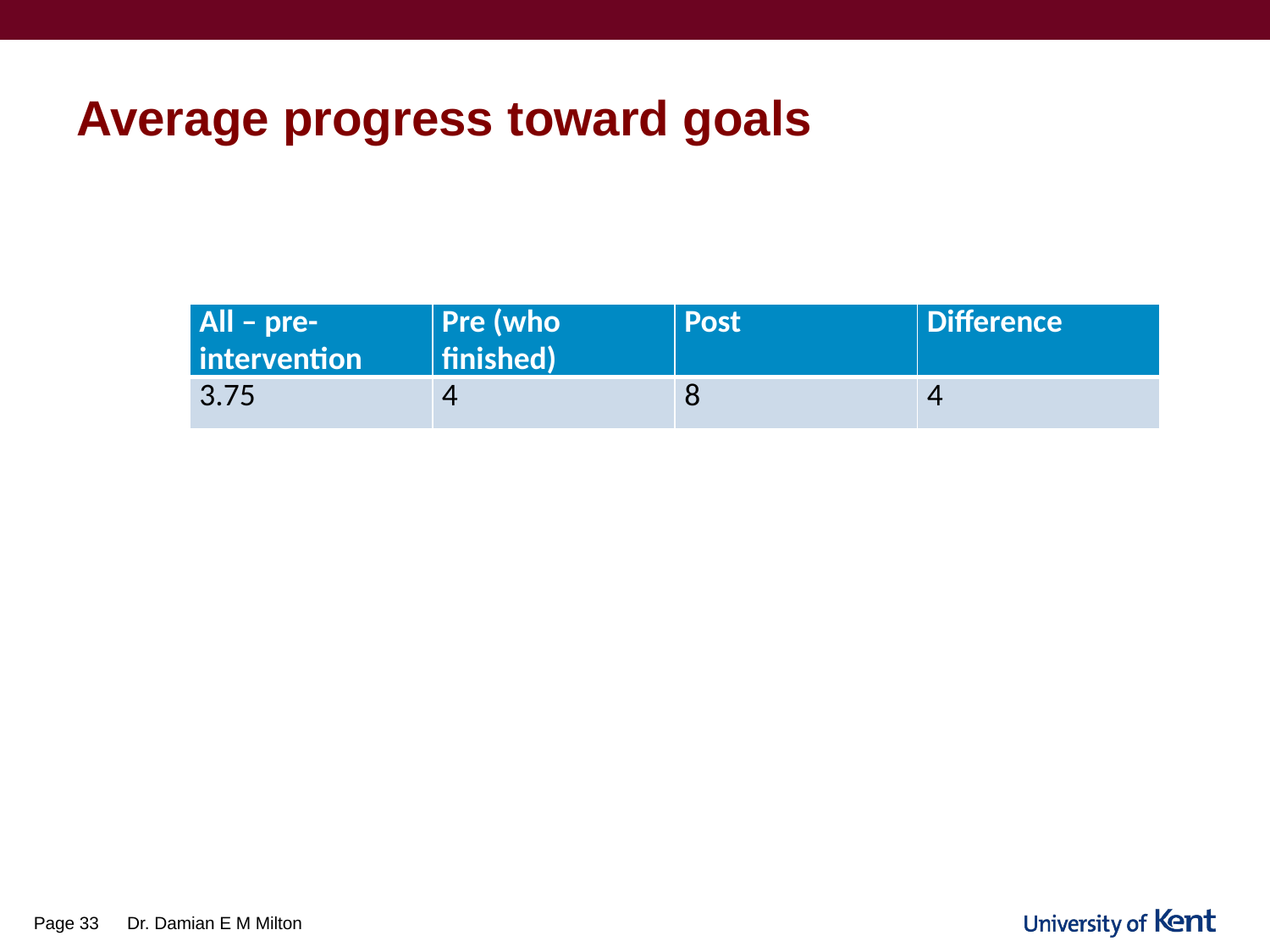

# Average progress toward goals
| All – pre-intervention | Pre (who finished) | Post | Difference |
| --- | --- | --- | --- |
| 3.75 | 4 | 8 | 4 |

Page 33
Dr. Damian E M Milton